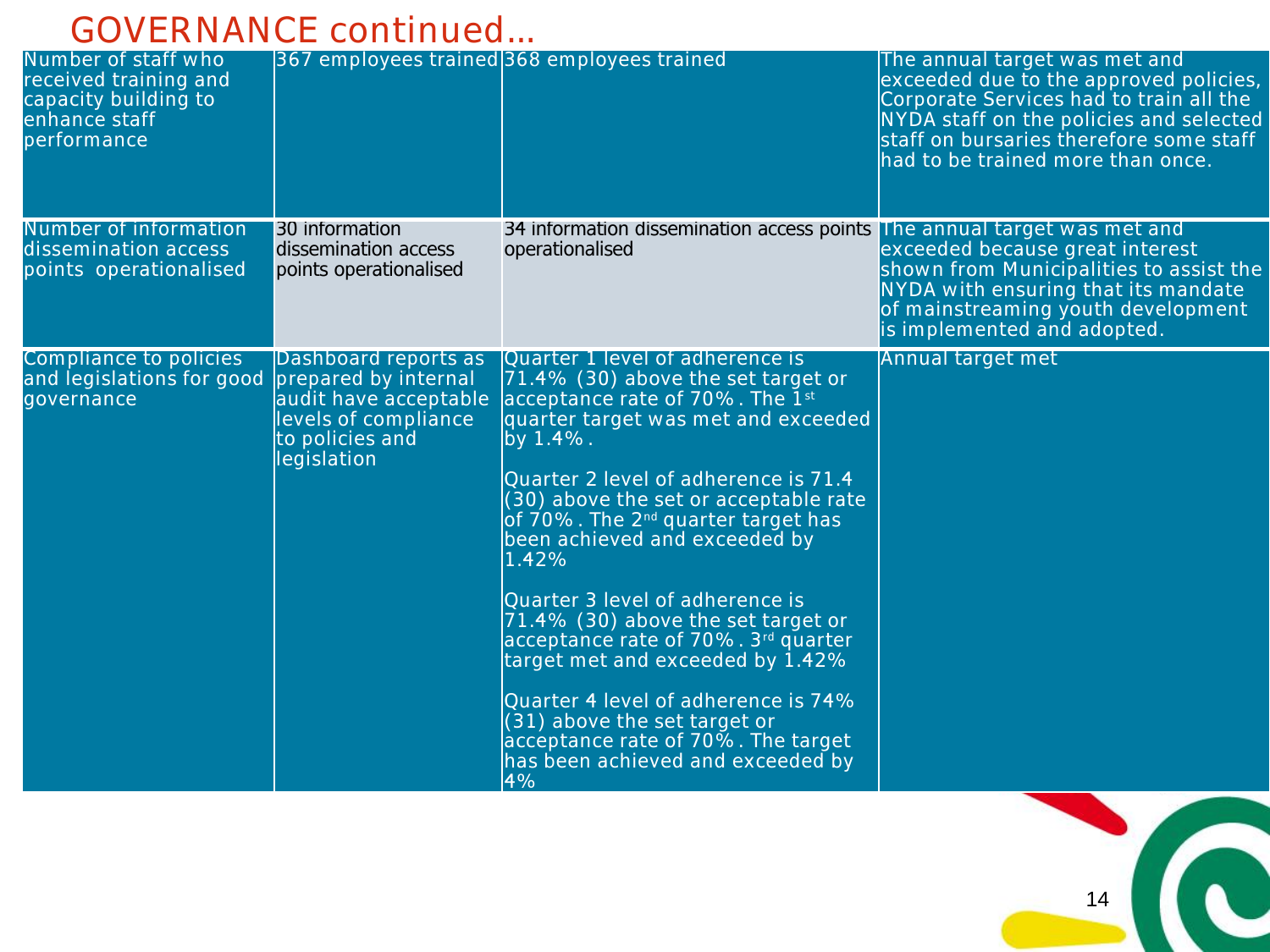

# GOVERNANCE continued…
| Number of staff who received training and capacity building to enhance staff performance | 367 employees trained | 368 employees trained | The annual target was met and exceeded due to the approved policies, Corporate Services had to train all the NYDA staff on the policies and selected staff on bursaries therefore some staff had to be trained more than once. |
| --- | --- | --- | --- |
| Number of information dissemination access points operationalised | 30 information dissemination access points operationalised | 34 information dissemination access points operationalised | The annual target was met and exceeded because great interest shown from Municipalities to assist the NYDA with ensuring that its mandate of mainstreaming youth development is implemented and adopted. |
| Compliance to policies and legislations for good governance | Dashboard reports as prepared by internal audit have acceptable levels of compliance to policies and legislation | Quarter 1 level of adherence is 71.4% (30) above the set target or acceptance rate of 70%. The 1st quarter target was met and exceeded by 1.4%.   Quarter 2 level of adherence is 71.4 (30) above the set or acceptable rate of 70%. The 2nd quarter target has been achieved and exceeded by 1.42%   Quarter 3 level of adherence is 71.4% (30) above the set target or acceptance rate of 70%. 3rd quarter target met and exceeded by 1.42%   Quarter 4 level of adherence is 74% (31) above the set target or acceptance rate of 70%. The target has been achieved and exceeded by 4% | Annual target met |
14